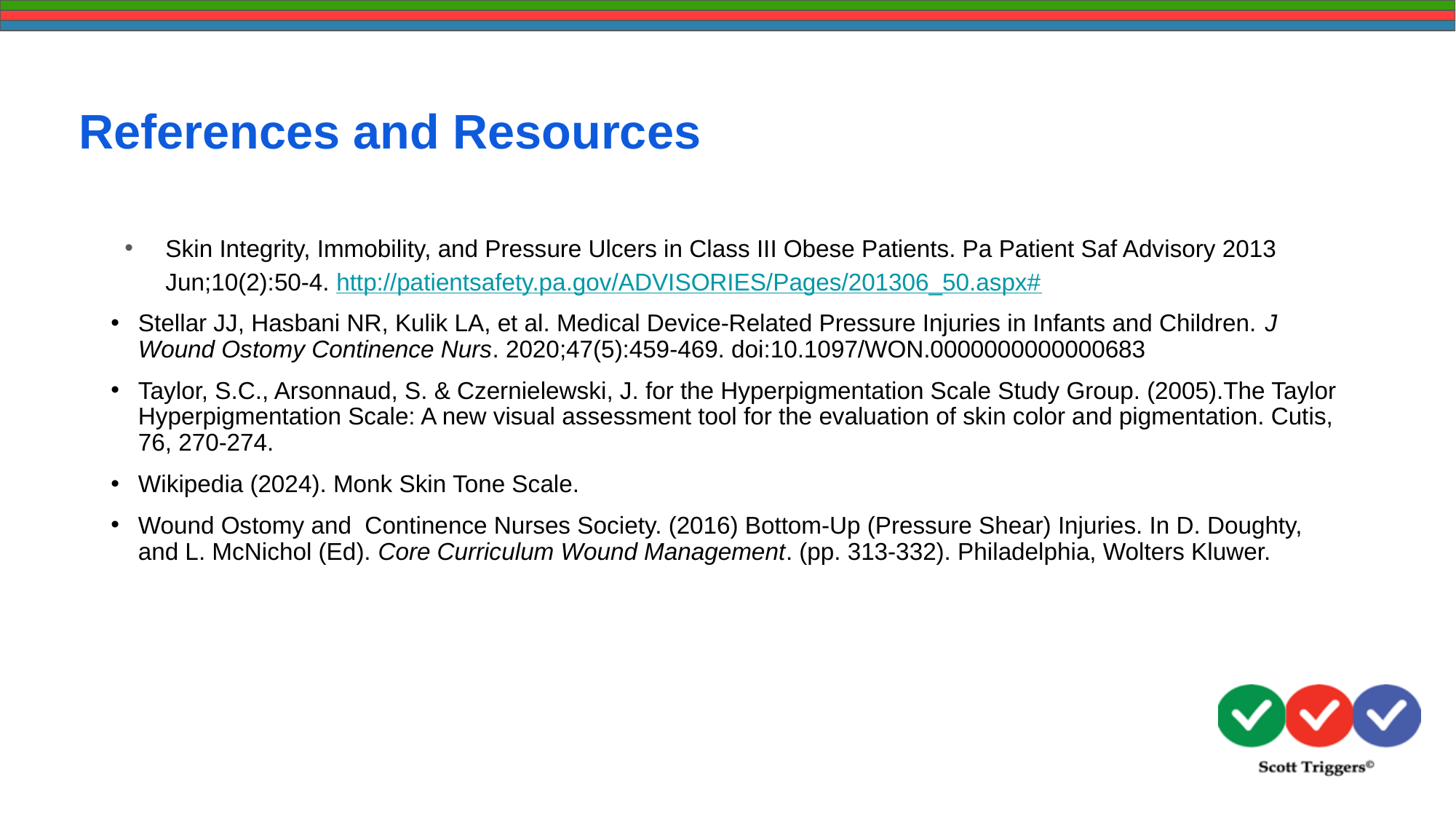

References and Resources
Skin Integrity, Immobility, and Pressure Ulcers in Class III Obese Patients. Pa Patient Saf Advisory 2013 Jun;10(2):50-4. http://patientsafety.pa.gov/ADVISORIES/Pages/201306_50.aspx#
Stellar JJ, Hasbani NR, Kulik LA, et al. Medical Device-Related Pressure Injuries in Infants and Children. J Wound Ostomy Continence Nurs. 2020;47(5):459-469. doi:10.1097/WON.0000000000000683
Taylor, S.C., Arsonnaud, S. & Czernielewski, J. for the Hyperpigmentation Scale Study Group. (2005).The Taylor Hyperpigmentation Scale: A new visual assessment tool for the evaluation of skin color and pigmentation. Cutis, 76, 270-274.
Wikipedia (2024). Monk Skin Tone Scale.
Wound Ostomy and  Continence Nurses Society. (2016) Bottom-Up (Pressure Shear) Injuries. In D. Doughty, and L. McNichol (Ed). Core Curriculum Wound Management. (pp. 313-332). Philadelphia, Wolters Kluwer.